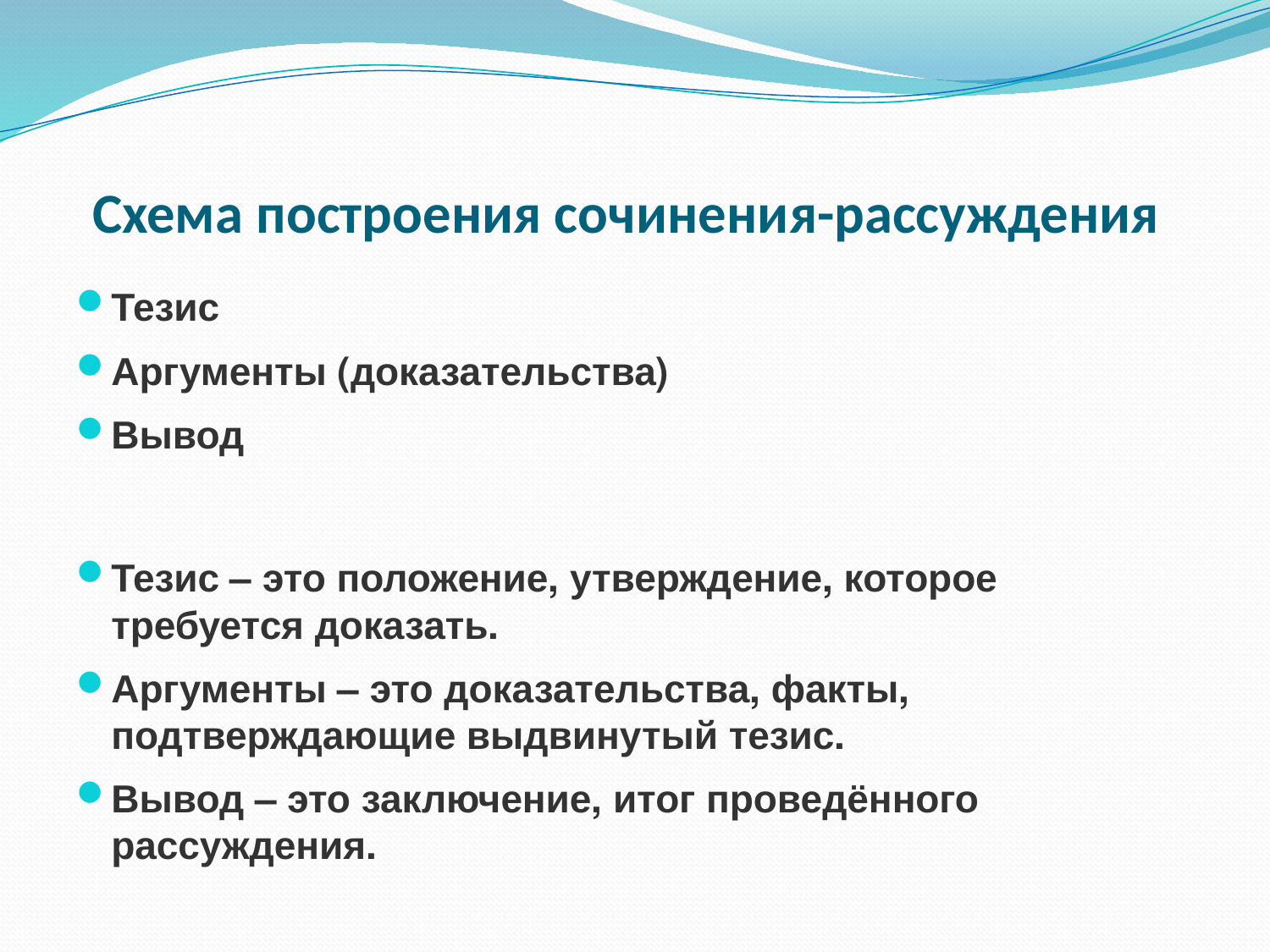

# Схема построения сочинения-рассуждения
Тезис
Аргументы (доказательства)
Вывод

Тезис – это положение, утверждение, которое требуется доказать.
Аргументы – это доказательства, факты, подтверждающие выдвинутый тезис.
Вывод – это заключение, итог проведённого рассуждения.